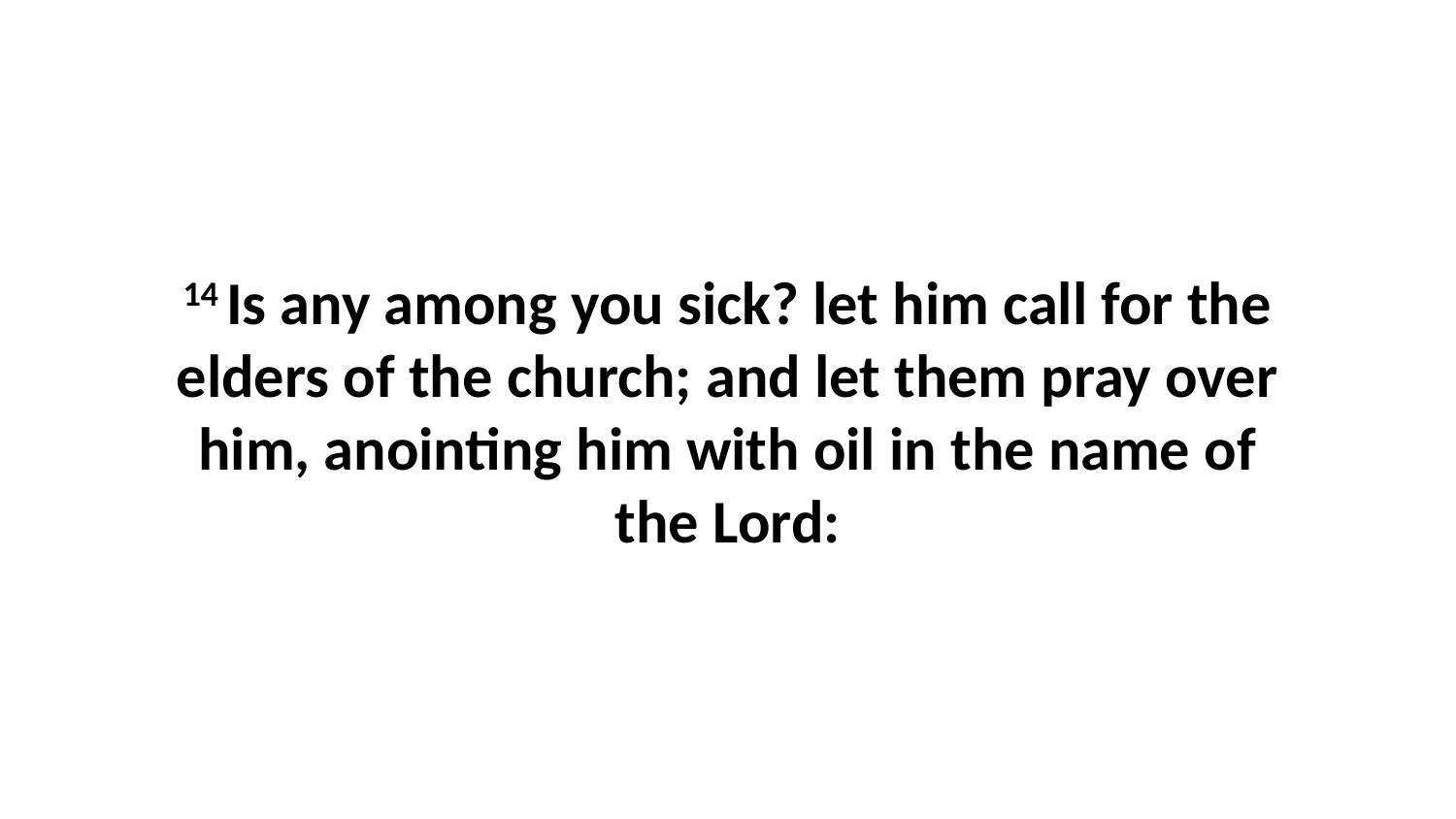

14 Is any among you sick? let him call for the elders of the church; and let them pray over him, anointing him with oil in the name of the Lord: